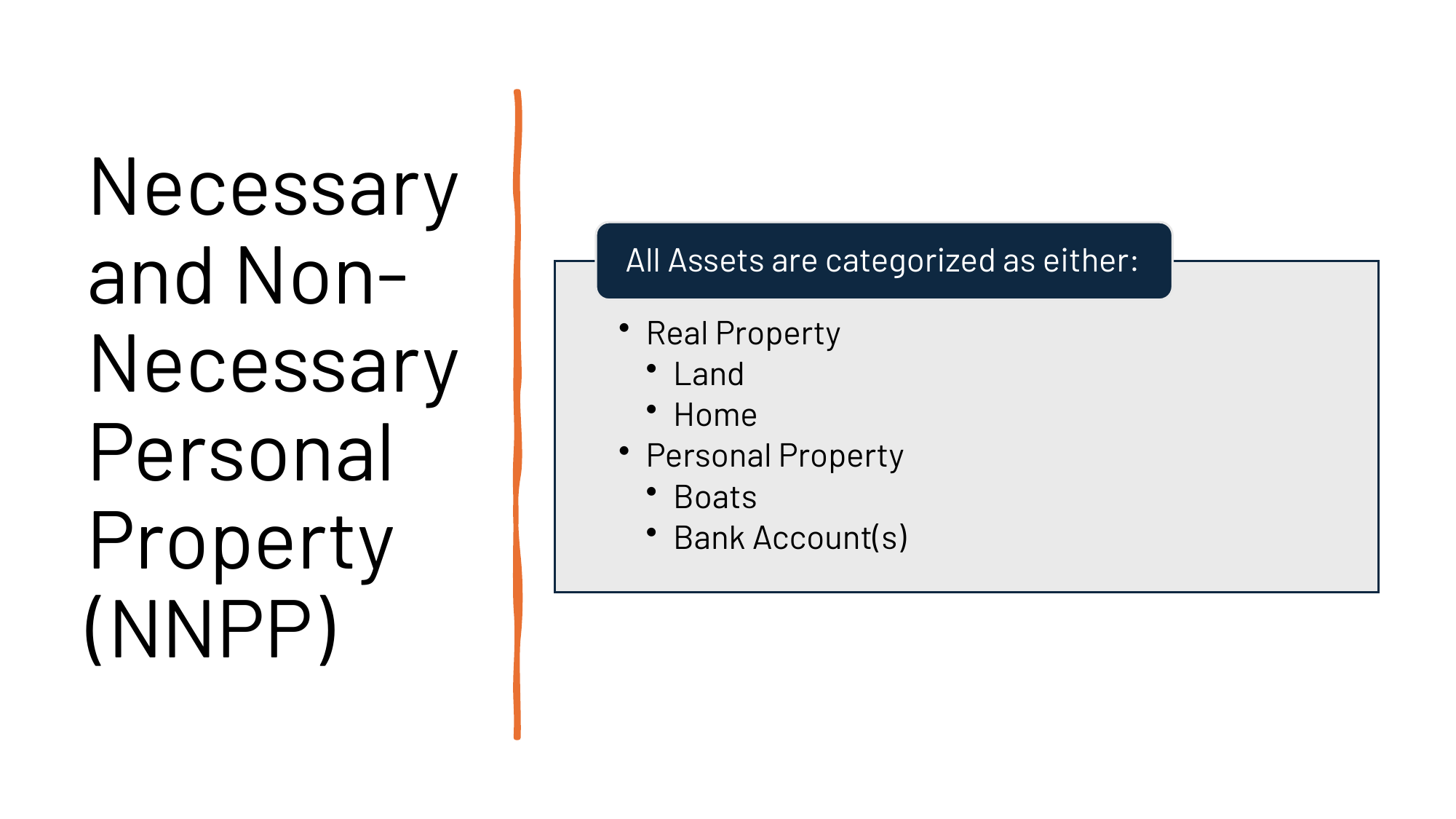

Real Property
Land
Home
Personal Property
Boats
Bank Account(s)
All Assets are categorized as either:
# Necessary and Non-Necessary Personal Property (NNPP)